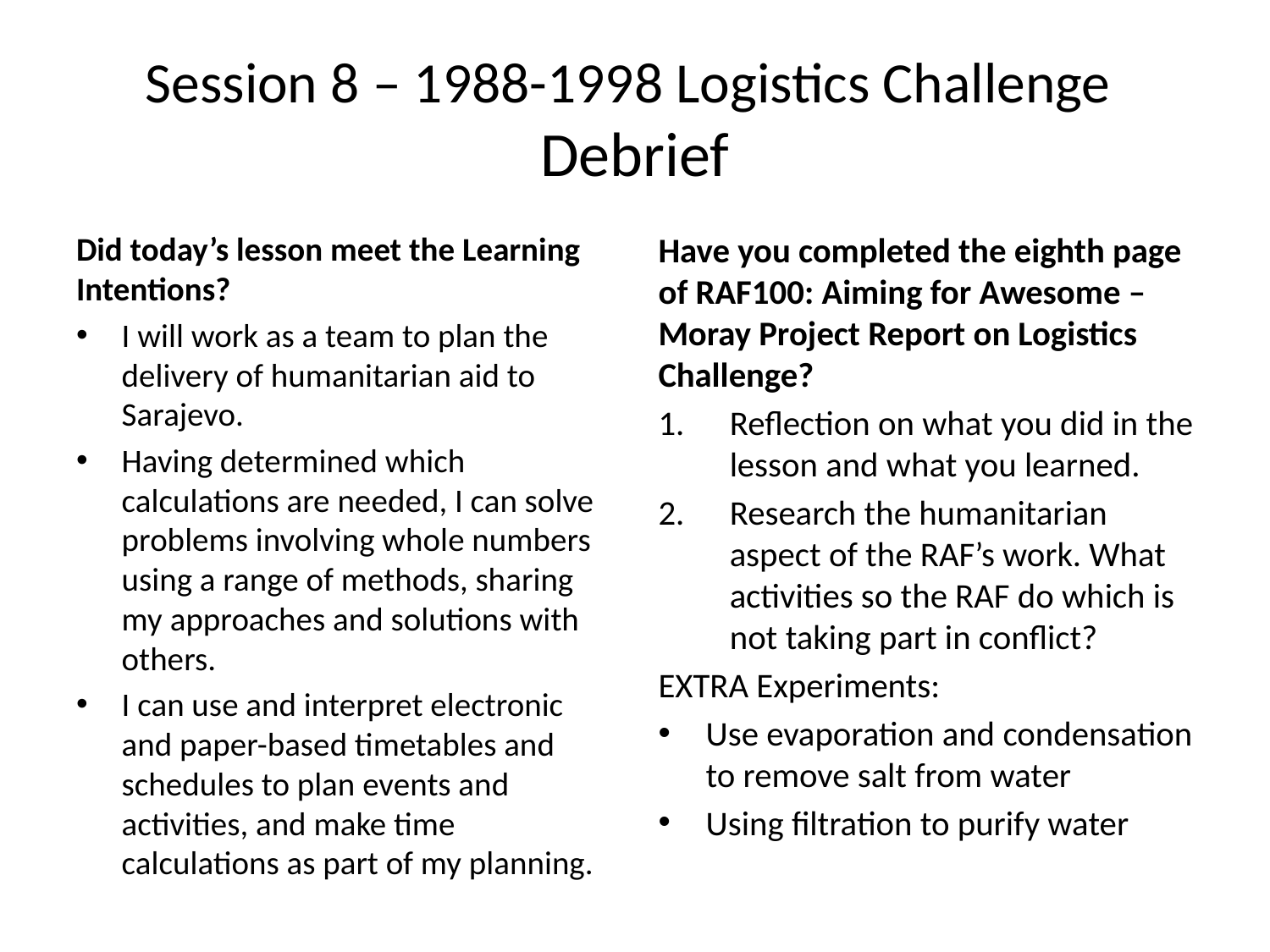

# Session 8 – 1988-1998 Logistics Challenge Debrief
Did today’s lesson meet the Learning Intentions?
I will work as a team to plan the delivery of humanitarian aid to Sarajevo.
Having determined which calculations are needed, I can solve problems involving whole numbers using a range of methods, sharing my approaches and solutions with others.
I can use and interpret electronic and paper-based timetables and schedules to plan events and activities, and make time calculations as part of my planning.
Have you completed the eighth page of RAF100: Aiming for Awesome – Moray Project Report on Logistics Challenge?
Reflection on what you did in the lesson and what you learned.
Research the humanitarian aspect of the RAF’s work. What activities so the RAF do which is not taking part in conflict?
EXTRA Experiments:
Use evaporation and condensation to remove salt from water
Using filtration to purify water